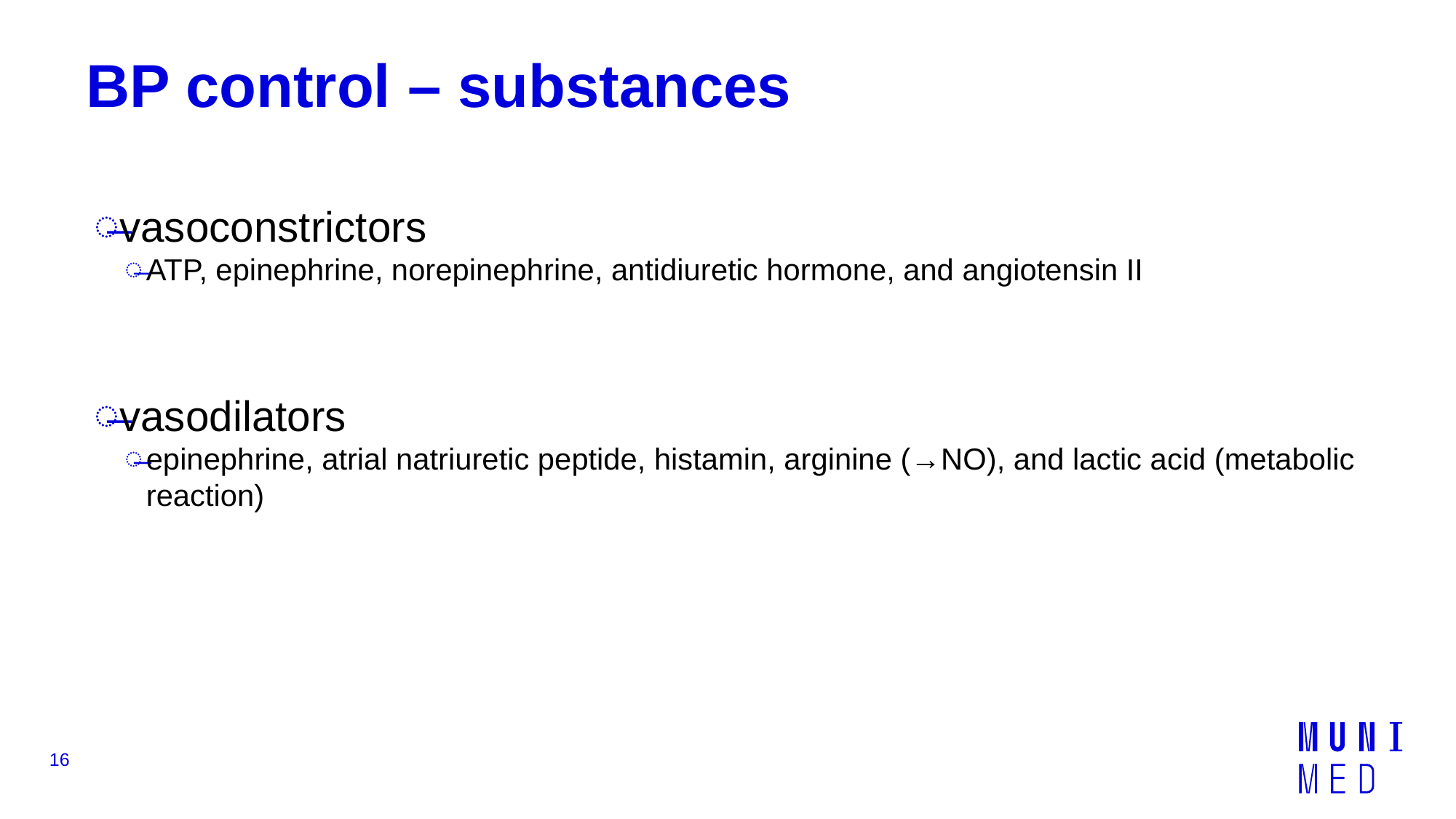

# BP control – substances
vasoconstrictors
ATP, epinephrine, norepinephrine, antidiuretic hormone, and angiotensin II

vasodilators
epinephrine, atrial natriuretic peptide, histamin, arginine (→NO), and lactic acid (metabolic reaction)
16